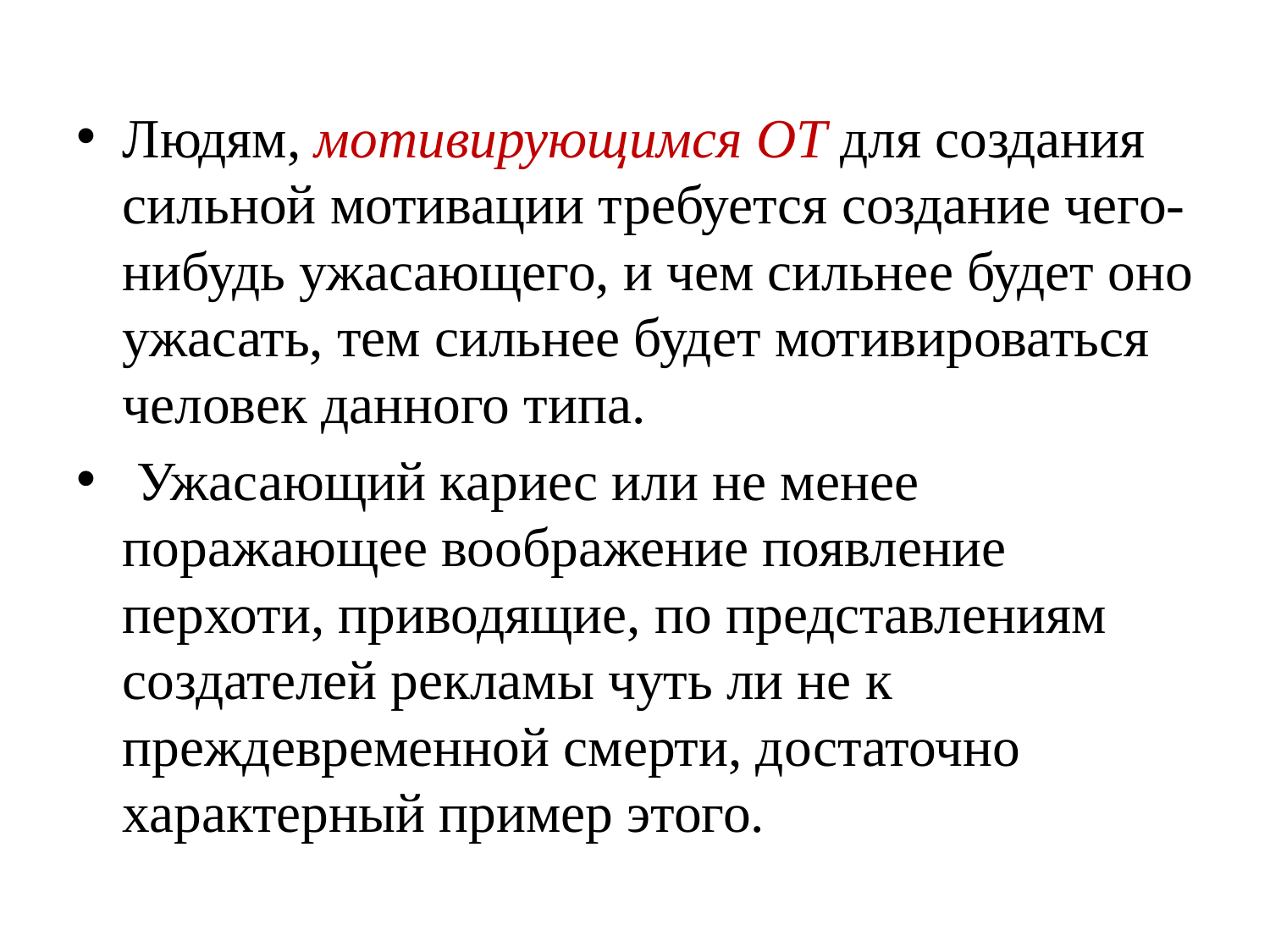

Людям, мотивирующимся ОТ для создания сильной мотивации требуется создание чего-нибудь ужасающего, и чем сильнее будет оно ужасать, тем сильнее будет мотивироваться человек данного типа.
 Ужасающий кариес или не менее поражающее воображение появление перхоти, приводящие, по представлениям создателей рекламы чуть ли не к преждевременной смерти, достаточно характерный пример этого.